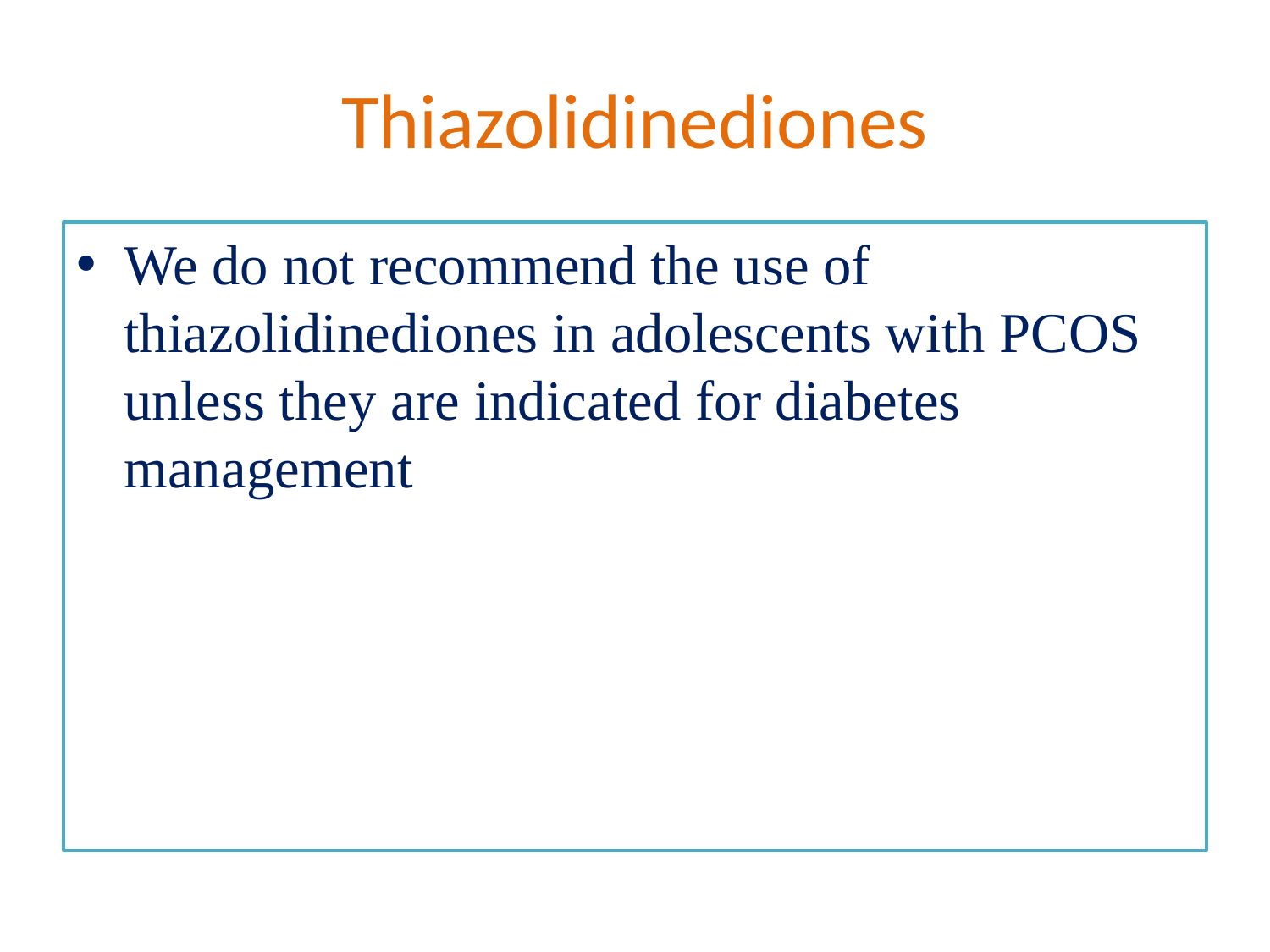

# Thiazolidinediones
We do not recommend the use of thiazolidinediones in adolescents with PCOS unless they are indicated for diabetes management